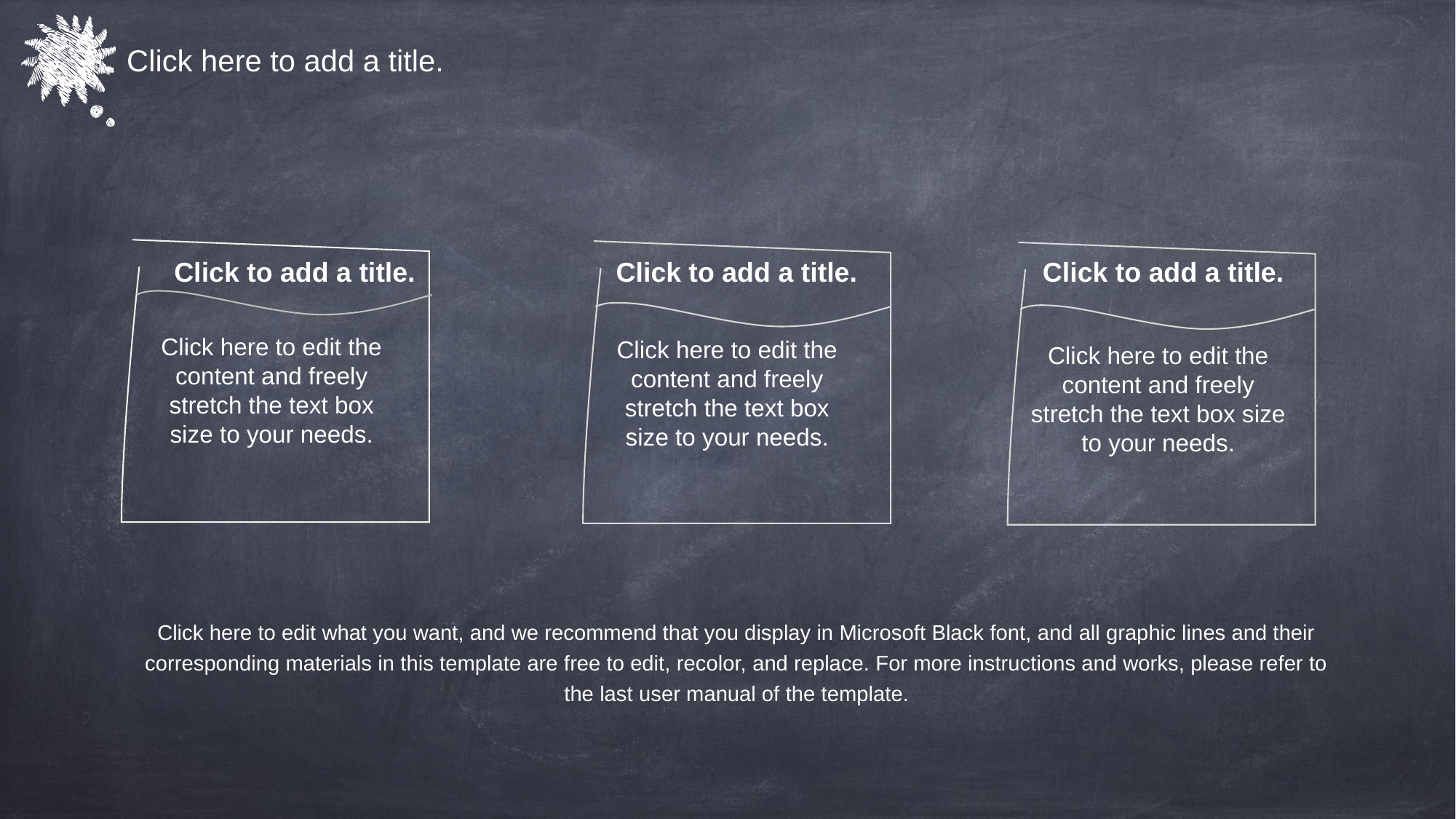

Click here to add a title.

Click to add a title.

Click here to edit the content and freely stretch the text box size to your needs.

Click to add a title.

Click here to edit the content and freely stretch the text box size to your needs.

Click to add a title.

Click here to edit the content and freely stretch the text box size to your needs.
Click here to edit what you want, and we recommend that you display in Microsoft Black font, and all graphic lines and their corresponding materials in this template are free to edit, recolor, and replace. For more instructions and works, please refer to the last user manual of the template.